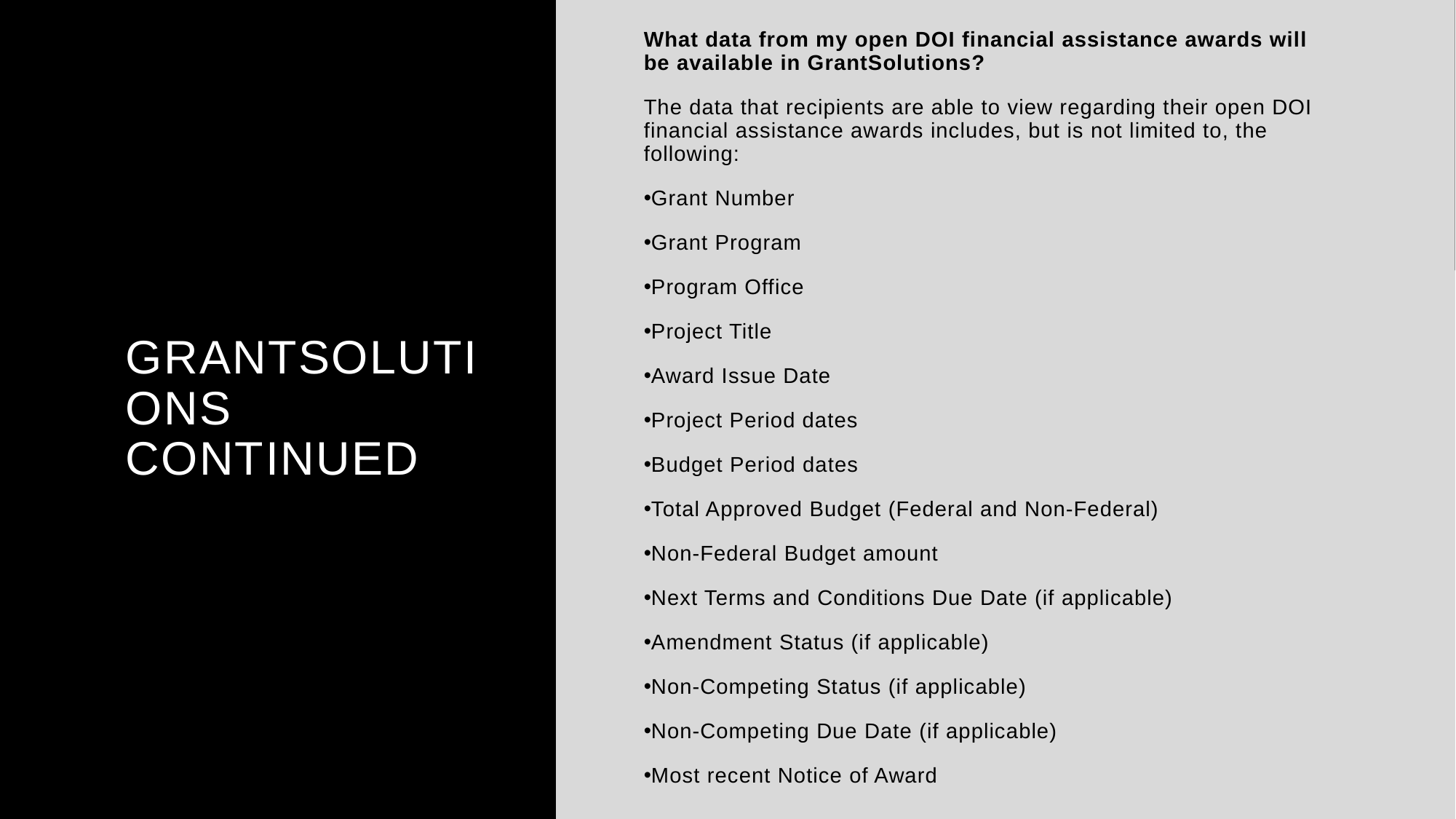

What data from my open DOI financial assistance awards will be available in GrantSolutions?
The data that recipients are able to view regarding their open DOI financial assistance awards includes, but is not limited to, the following:
Grant Number
Grant Program
Program Office
Project Title
Award Issue Date
Project Period dates
Budget Period dates
Total Approved Budget (Federal and Non-Federal)
Non-Federal Budget amount
Next Terms and Conditions Due Date (if applicable)
Amendment Status (if applicable)
Non-Competing Status (if applicable)
Non-Competing Due Date (if applicable)
Most recent Notice of Award

# Grantsolutions continued